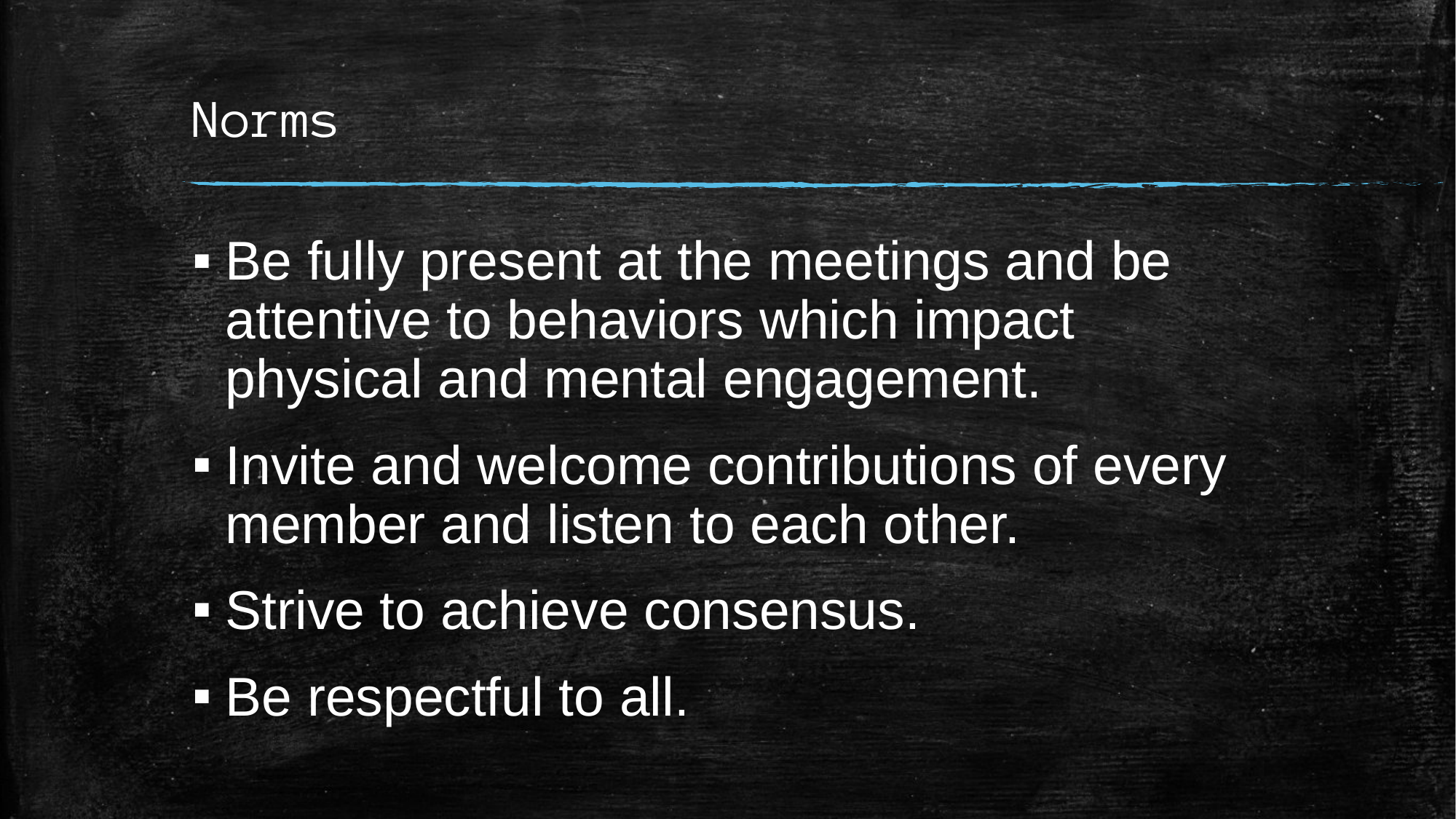

# Norms
Be fully present at the meetings and be attentive to behaviors which impact physical and mental engagement.
Invite and welcome contributions of every member and listen to each other.
Strive to achieve consensus.
Be respectful to all.